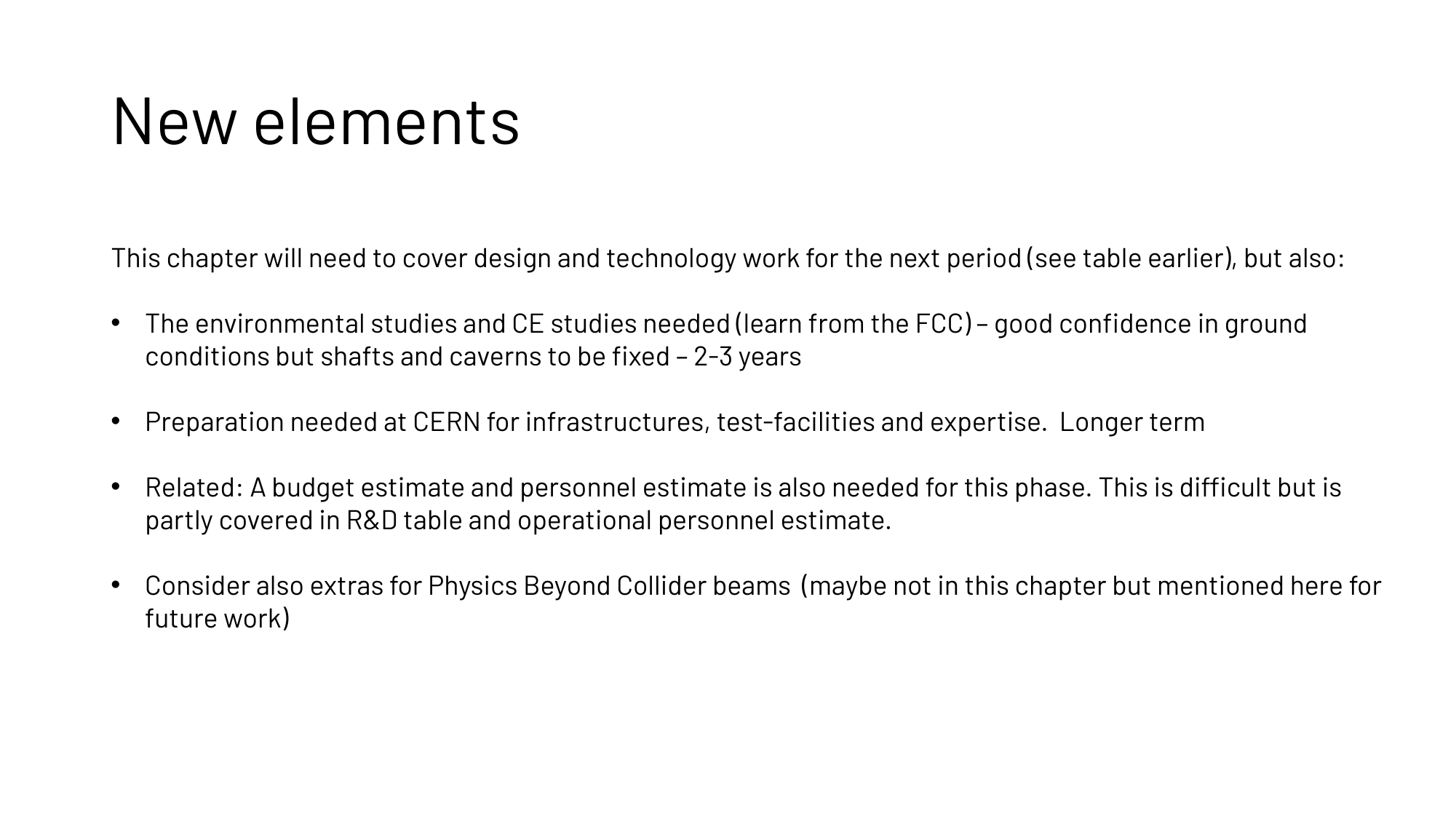

# New elements

This chapter will need to cover design and technology work for the next period (see table earlier), but also:

The environmental studies and CE studies needed (learn from the FCC) – good confidence in ground conditions but shafts and caverns to be fixed – 2-3 years

Preparation needed at CERN for infrastructures, test-facilities and expertise.  Longer term

Related: A budget estimate and personnel estimate is also needed for this phase. This is difficult but is partly covered in R&D table and operational personnel estimate.

Consider also extras for Physics Beyond Collider beams  (maybe not in this chapter but mentioned here for future work)